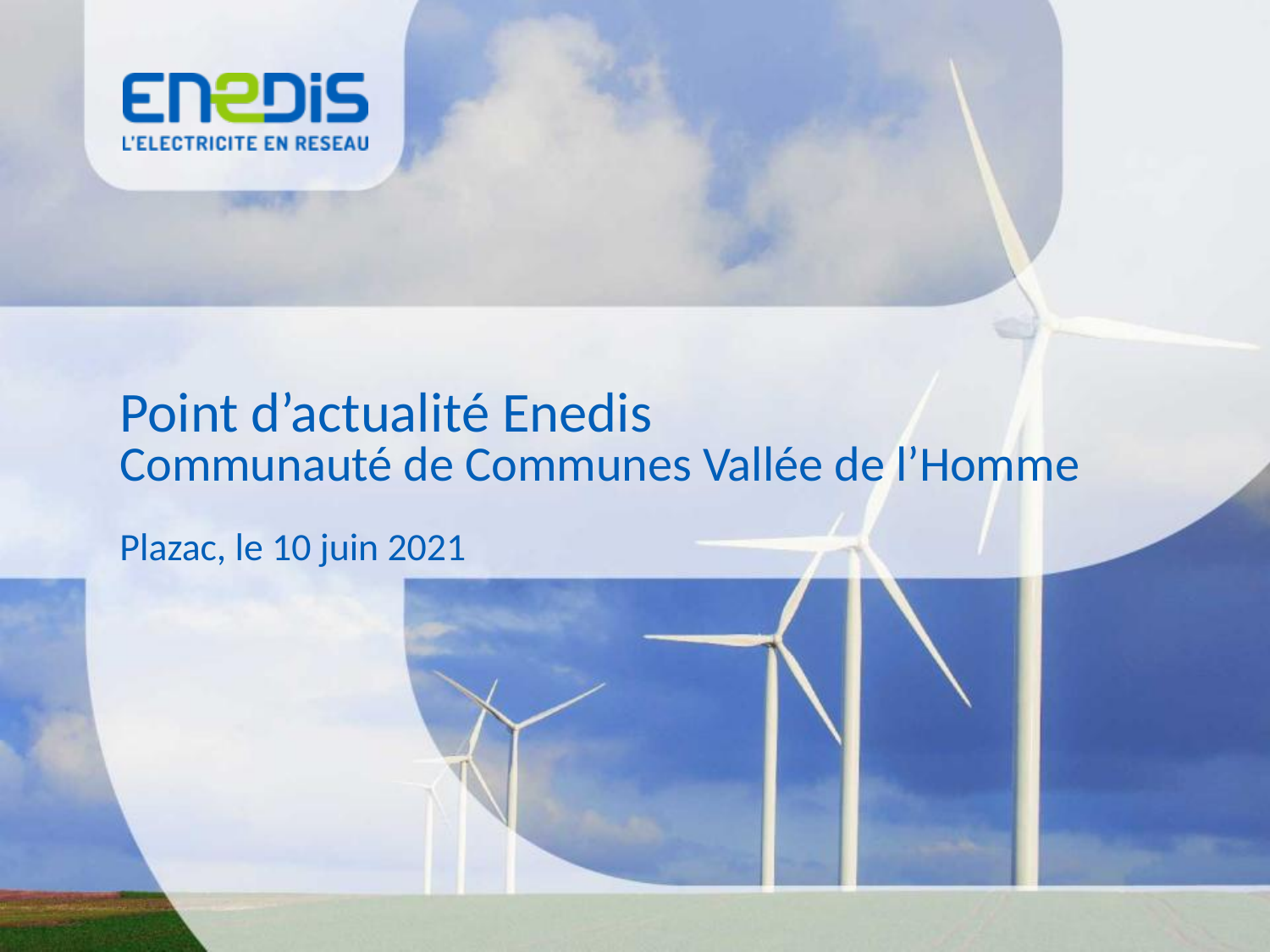

# Point d’actualité Enedis Communauté de Communes Vallée de l’Homme

Plazac, le 10 juin 2021